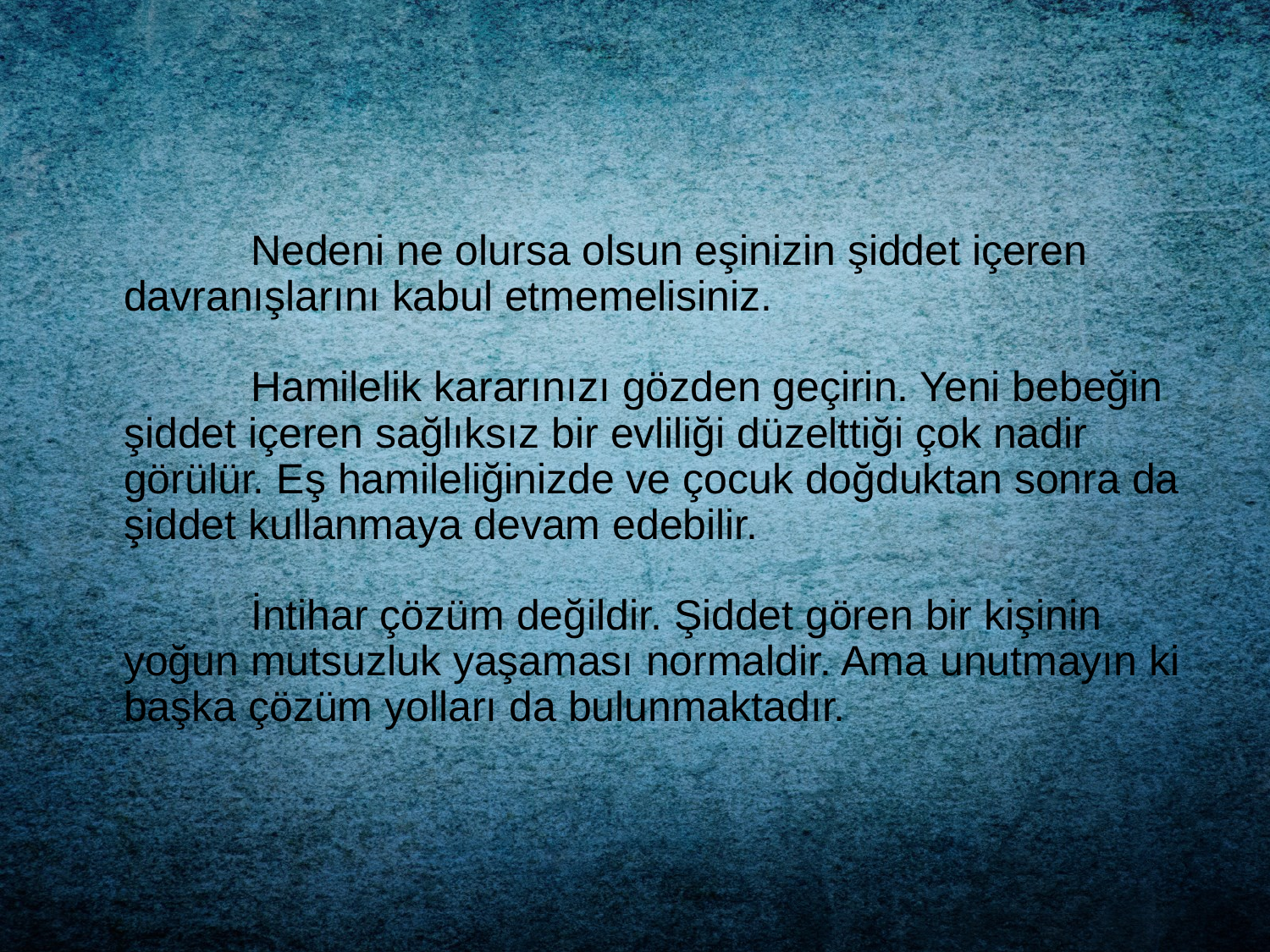

#
		Nedeni ne olursa olsun eşinizin şiddet içeren davranışlarını kabul etmemelisiniz.
	Hamilelik kararınızı gözden geçirin. Yeni bebeğin şiddet içeren sağlıksız bir evliliği düzelttiği çok nadir görülür. Eş hamileliğinizde ve çocuk doğduktan sonra da şiddet kullanmaya devam edebilir.
	İntihar çözüm değildir. Şiddet gören bir kişinin yoğun mutsuzluk yaşaması normaldir. Ama unutmayın ki başka çözüm yolları da bulunmaktadır.